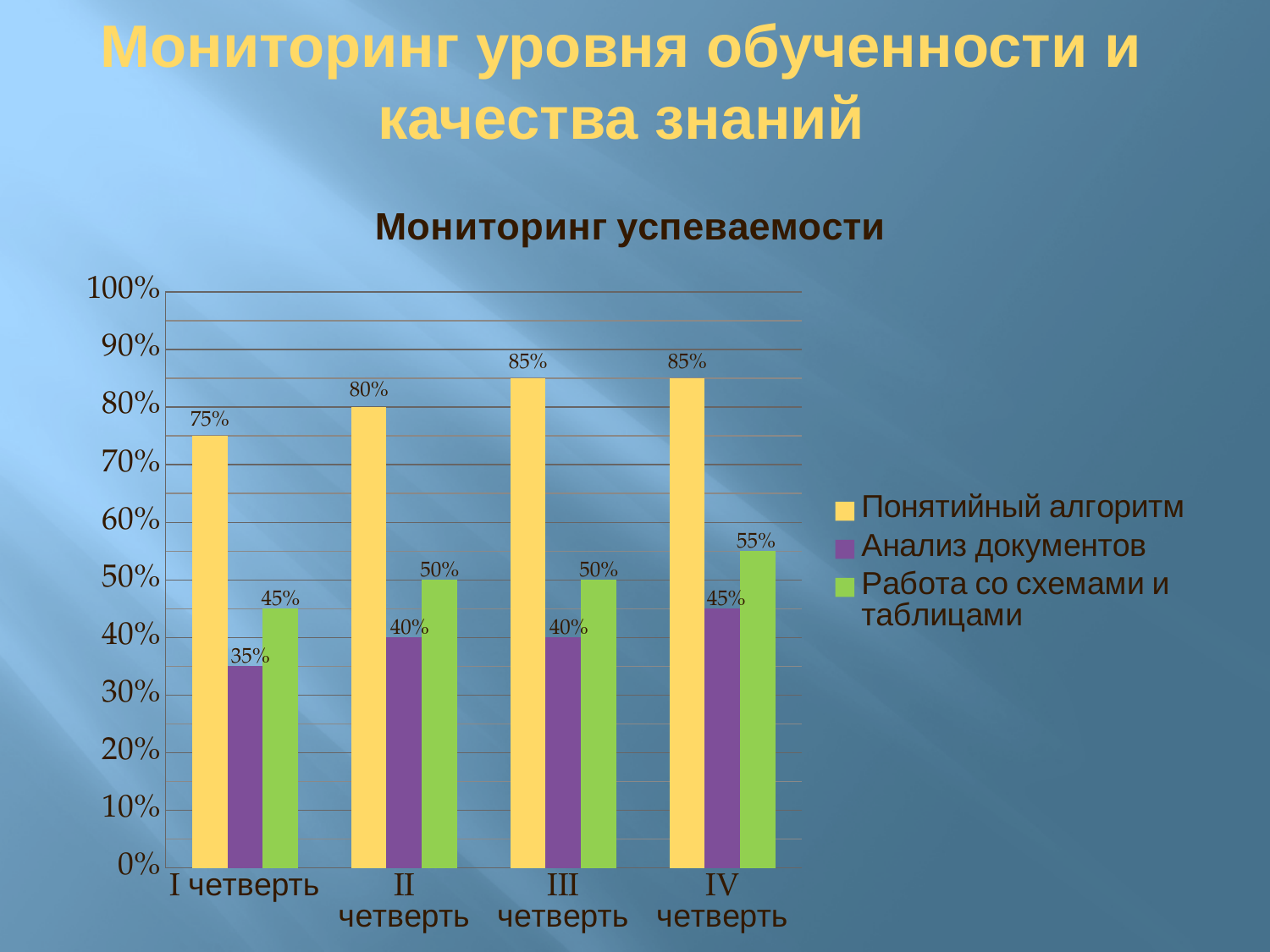

# Мониторинг уровня обученности и качества знаний

### Chart: Мониторинг успеваемости

| Category | Понятийный алгоритм | Анализ документов | Работа со схемами и таблицами |
|---|---|---|---|
| I четверть | 0.75 | 0.35 | 0.45 |
| II четверть | 0.8 | 0.4 | 0.5 |
| III четверть | 0.85 | 0.4 | 0.5 |
| IV четверть | 0.85 | 0.45 | 0.55 |